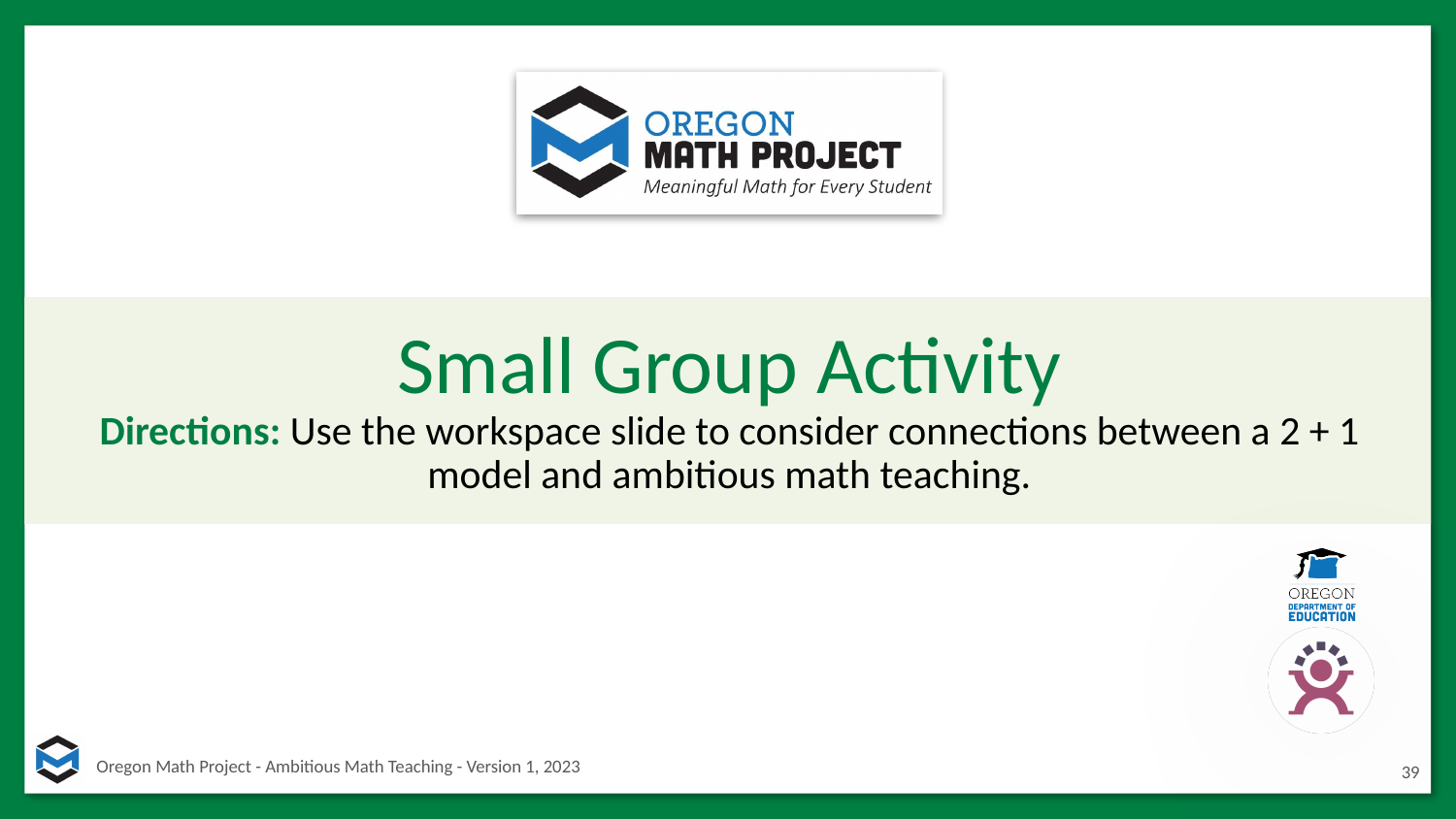

# Small Group Activity
Directions: Use the workspace slide to consider connections between a 2 + 1 model and ambitious math teaching.
39